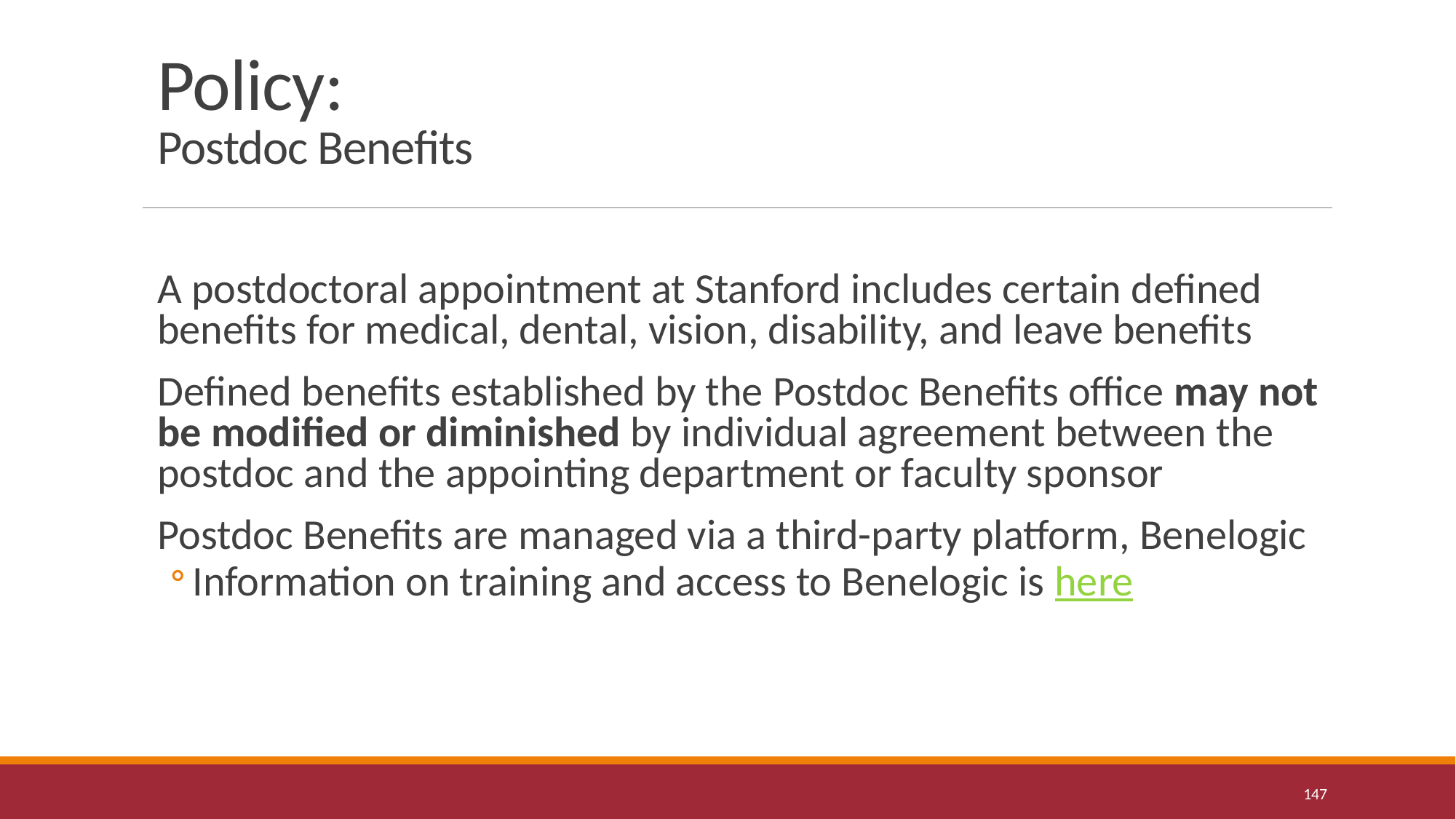

# Policy: Postdoc Benefits
A postdoctoral appointment at Stanford includes certain defined benefits for medical, dental, vision, disability, and leave benefits
Defined benefits established by the Postdoc Benefits office may not be modified or diminished by individual agreement between the postdoc and the appointing department or faculty sponsor
Postdoc Benefits are managed via a third-party platform, Benelogic
Information on training and access to Benelogic is here
147